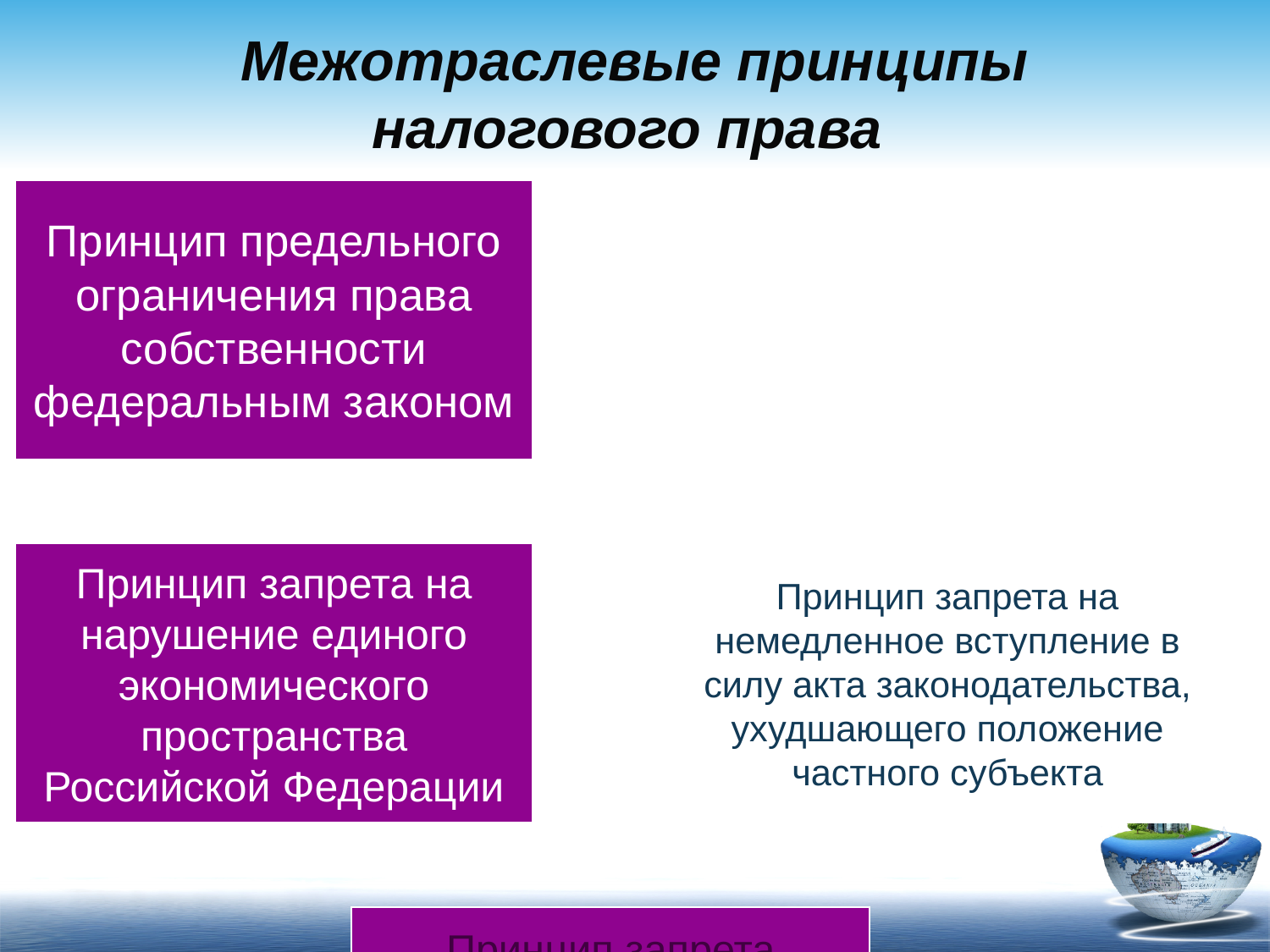

# Межотраслевые принципы налогового права
Принцип предельного ограничения права собственности федеральным законом
Принцип регулирования общественных отношений нормативными правовыми актами
Принцип запрета на нарушение единого экономического пространства Российской Федерации
Принцип запрета на немедленное вступление в силу акта законодательства, ухудшающего положение частного субъекта